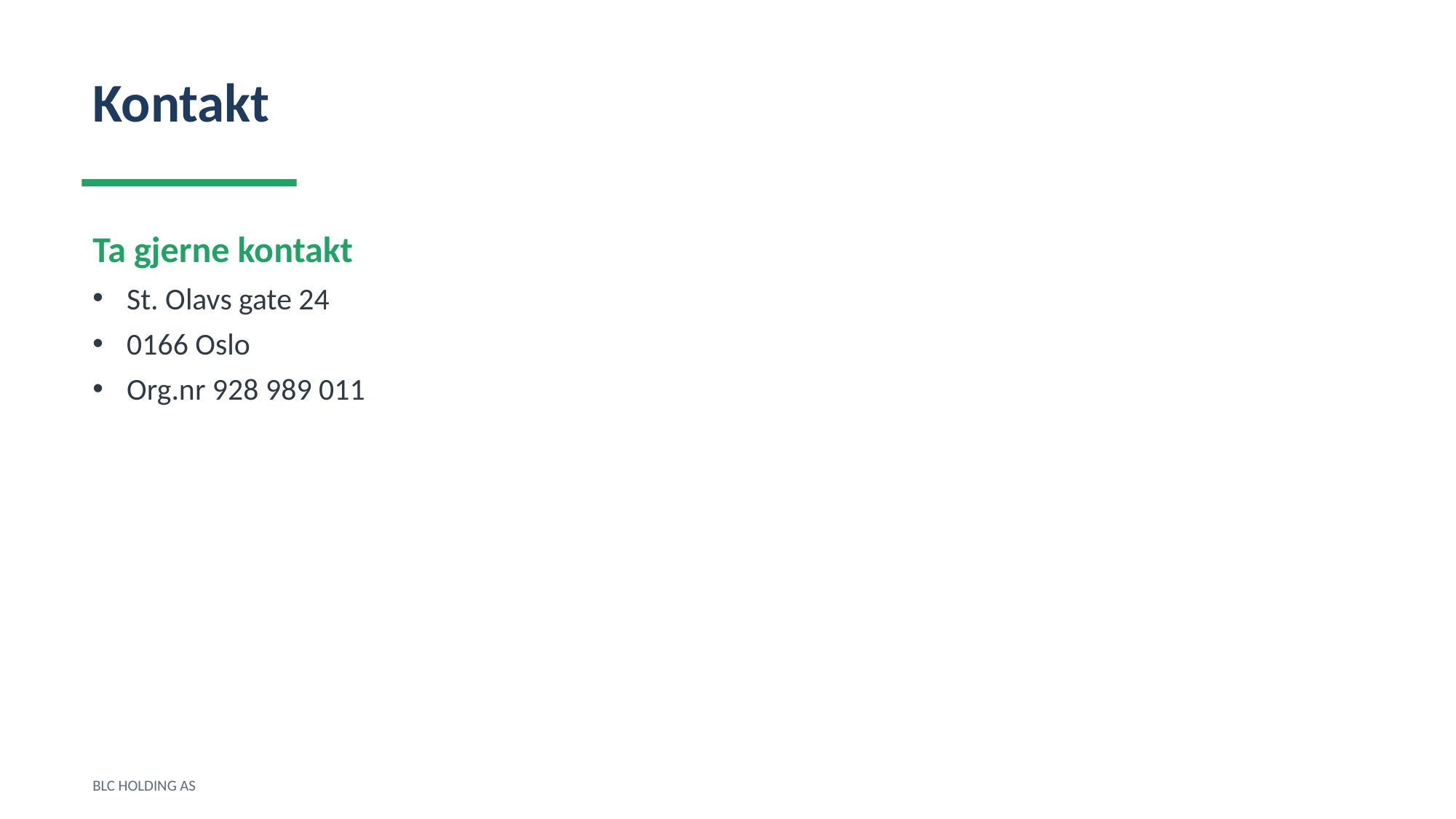

Kontakt

Ta gjerne kontakt
St. Olavs gate 24
0166 Oslo
Org.nr 928 989 011
BLC HOLDING AS